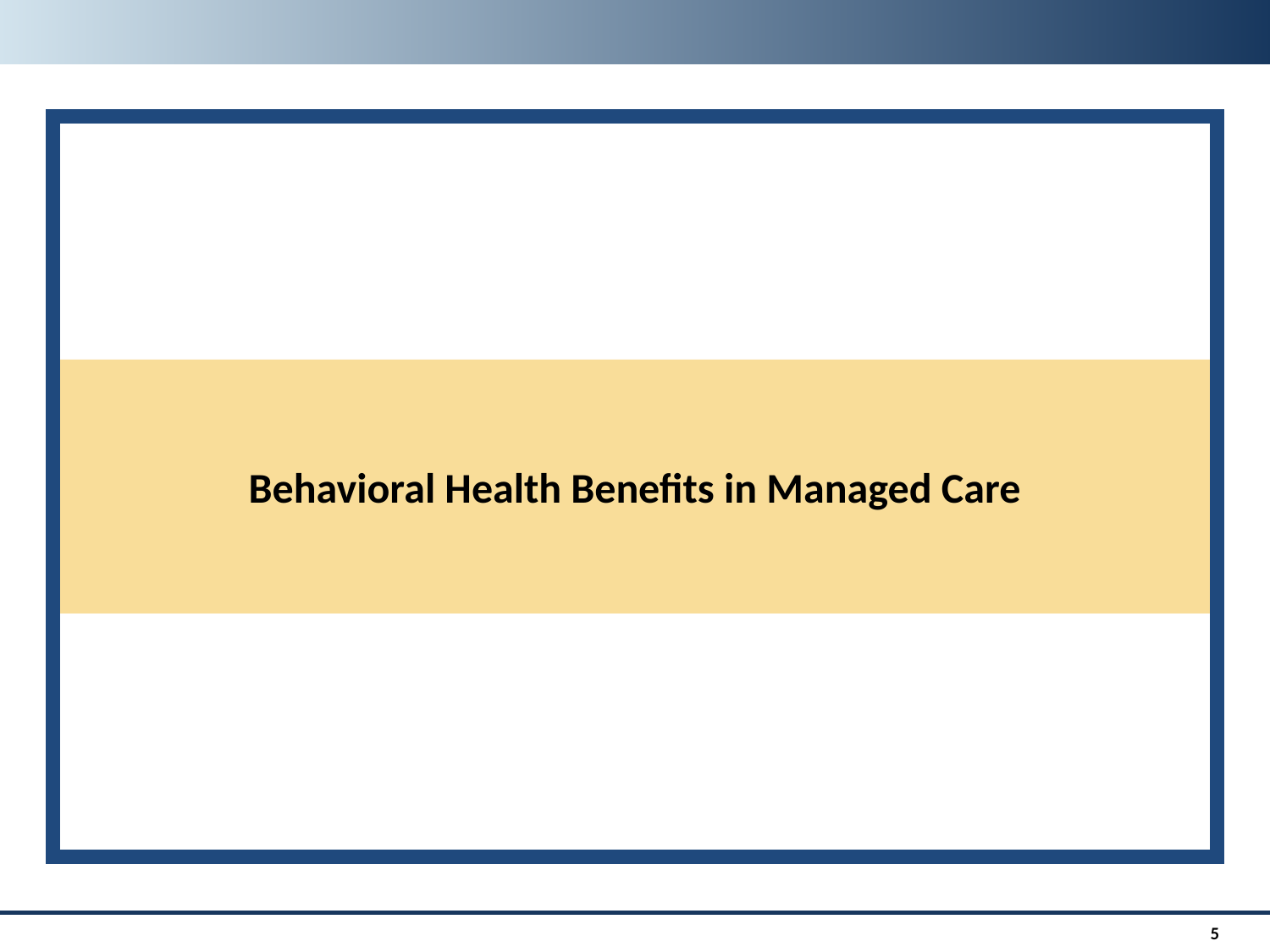

Behavioral Health Benefits in Managed Care
5